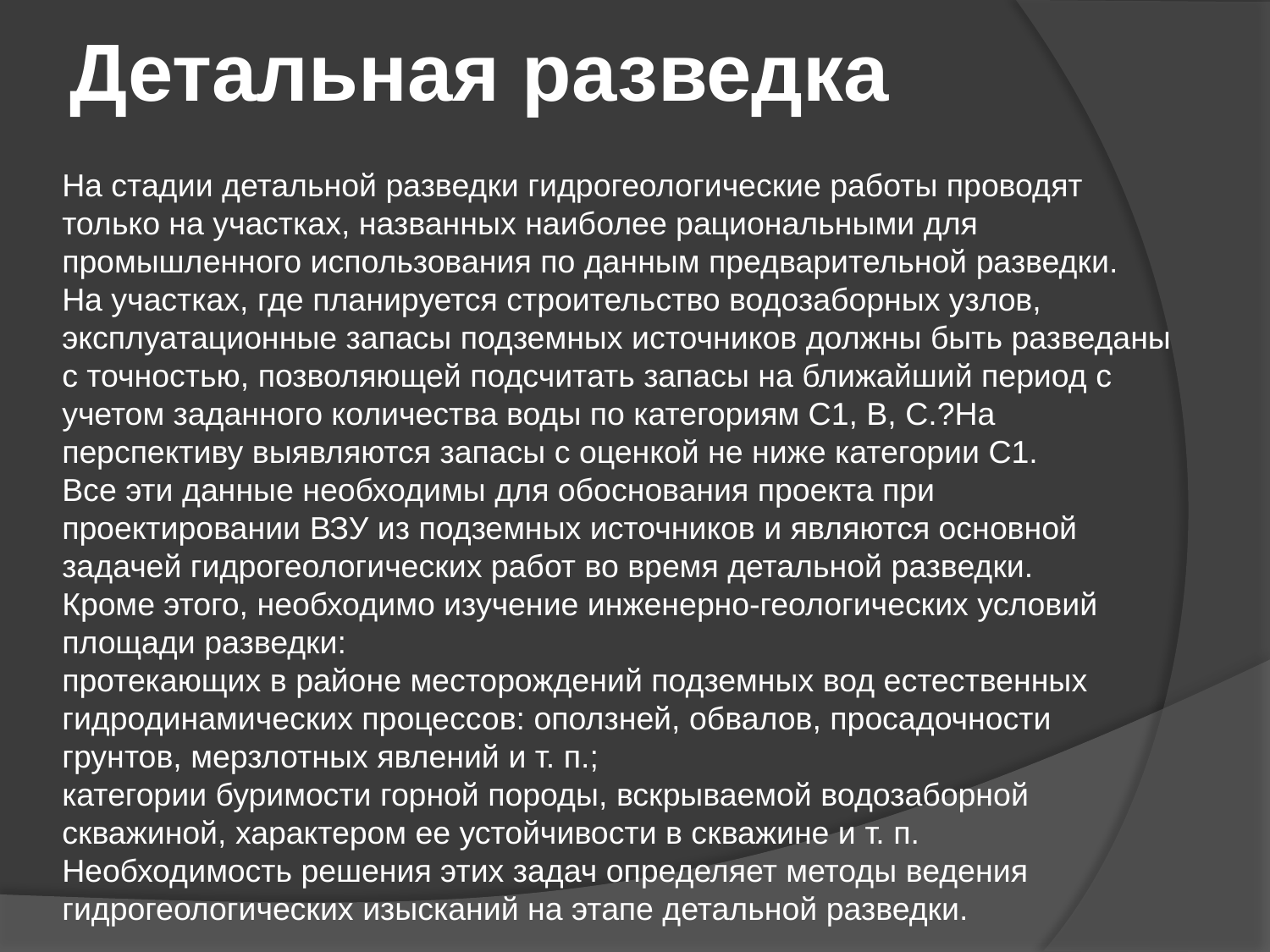

# Детальная разведка
На стадии детальной разведки гидрогеологические работы проводят только на участках, названных наиболее рациональными для промышленного использования по данным предварительной разведки.
На участках, где планируется строительство водозаборных узлов, эксплуатационные запасы подземных источников должны быть разведаны с точностью, позволяющей подсчитать запасы на ближайший период с учетом заданного количества воды по категориям С1, В, С.?На перспективу выявляются запасы с оценкой не ниже категории С1.
Все эти данные необходимы для обоснования проекта при проектировании ВЗУ из подземных источников и являются основной задачей гидрогеологических работ во время детальной разведки.
Кроме этого, необходимо изучение инженерно-геологических условий площади разведки:
протекающих в районе месторождений подземных вод естественных гидродинамических процессов: оползней, обвалов, просадочности грунтов, мерзлотных явлений и т. п.;
категории буримости горной породы, вскрываемой водозаборной скважиной, характером ее устойчивости в скважине и т. п.
Необходимость решения этих задач определяет методы ведения гидрогеологических изысканий на этапе детальной разведки.